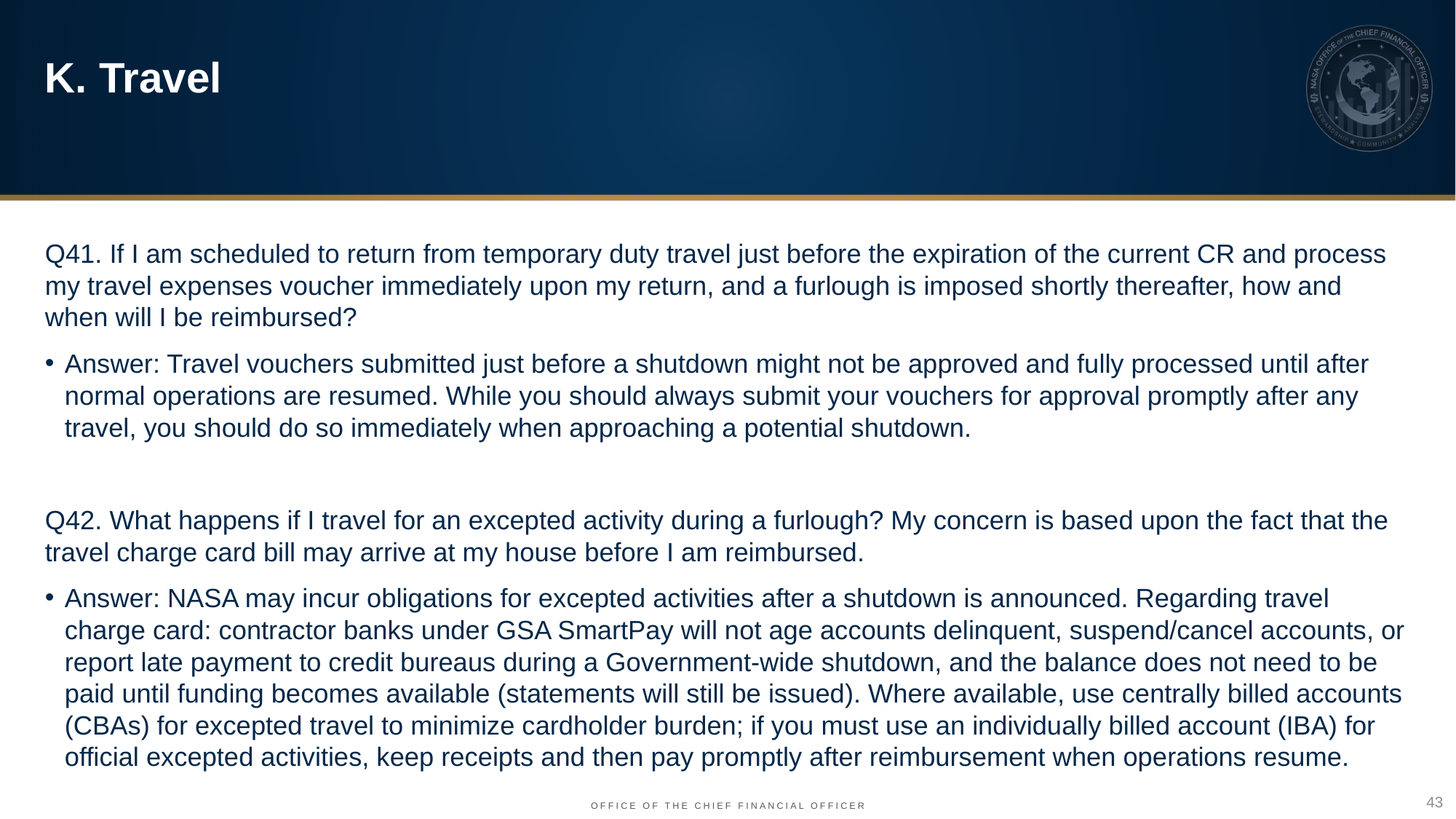

K. Travel
Q41. If I am scheduled to return from temporary duty travel just before the expiration of the current CR and process my travel expenses voucher immediately upon my return, and a furlough is imposed shortly thereafter, how and when will I be reimbursed?
Answer: Travel vouchers submitted just before a shutdown might not be approved and fully processed until after normal operations are resumed. While you should always submit your vouchers for approval promptly after any travel, you should do so immediately when approaching a potential shutdown.

Q42. What happens if I travel for an excepted activity during a furlough? My concern is based upon the fact that the travel charge card bill may arrive at my house before I am reimbursed.
Answer: NASA may incur obligations for excepted activities after a shutdown is announced. Regarding travel charge card: contractor banks under GSA SmartPay will not age accounts delinquent, suspend/cancel accounts, or report late payment to credit bureaus during a Government-wide shutdown, and the balance does not need to be paid until funding becomes available (statements will still be issued). Where available, use centrally billed accounts (CBAs) for excepted travel to minimize cardholder burden; if you must use an individually billed account (IBA) for official excepted activities, keep receipts and then pay promptly after reimbursement when operations resume.

43